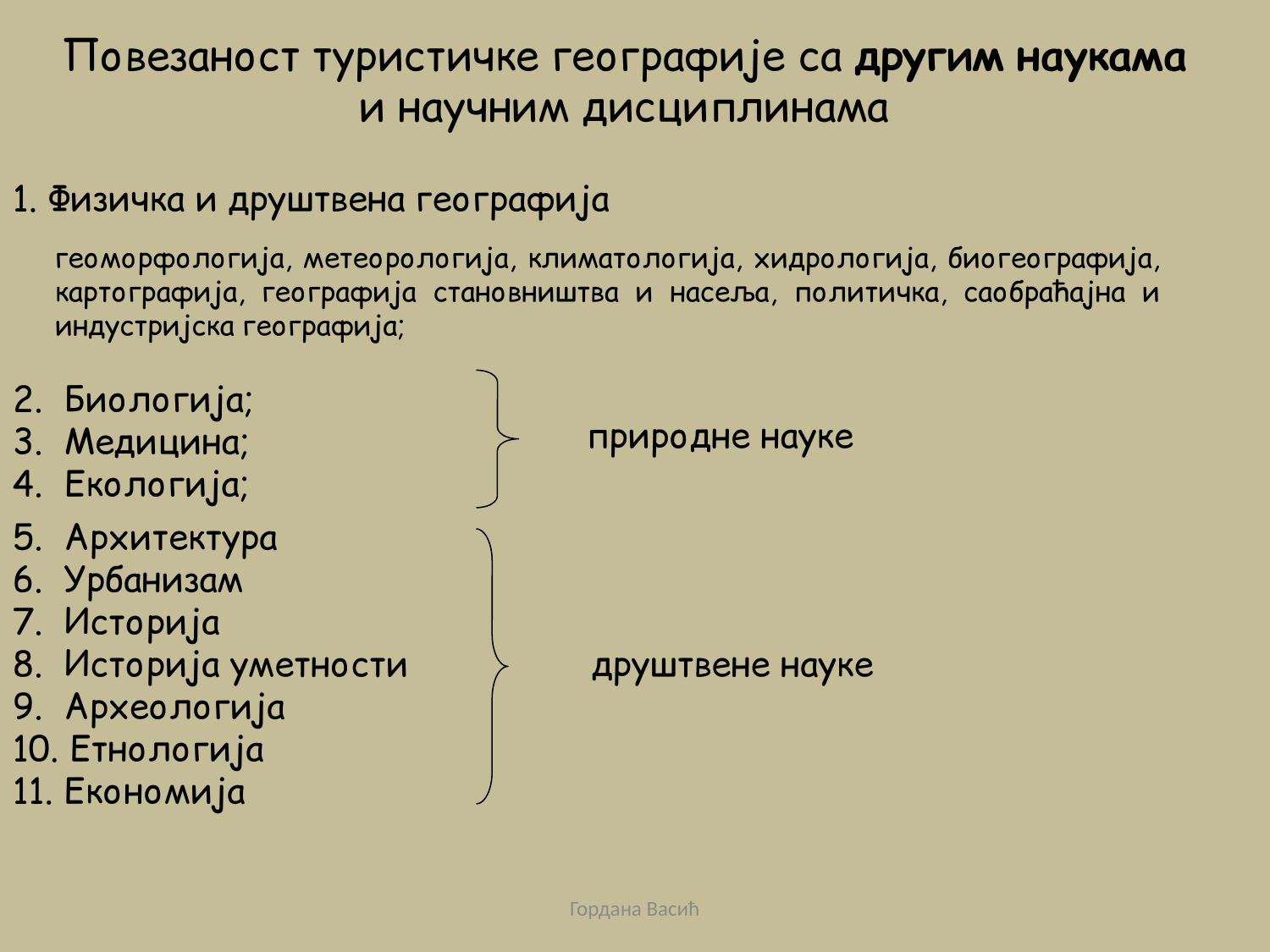

Повезаност туристичке географије са другим наукама и научним дисциплинама
1. Физичка и друштвена географија
геоморфологија, метеорологија, климатологија, хидрологија, биогеографија, картографија, географија становништва и насеља, политичка, саобраћајна и индустријска географија;

2.  Биологија;
3.  Медицина;
4.  Екологија;

  природне науке

5.  Архитектура
6.  Урбанизам
7.  Историја
8.  Историја уметности
9.  Археологија
10. Етнологија
11. Економија

   друштвене науке

Гордана Васић